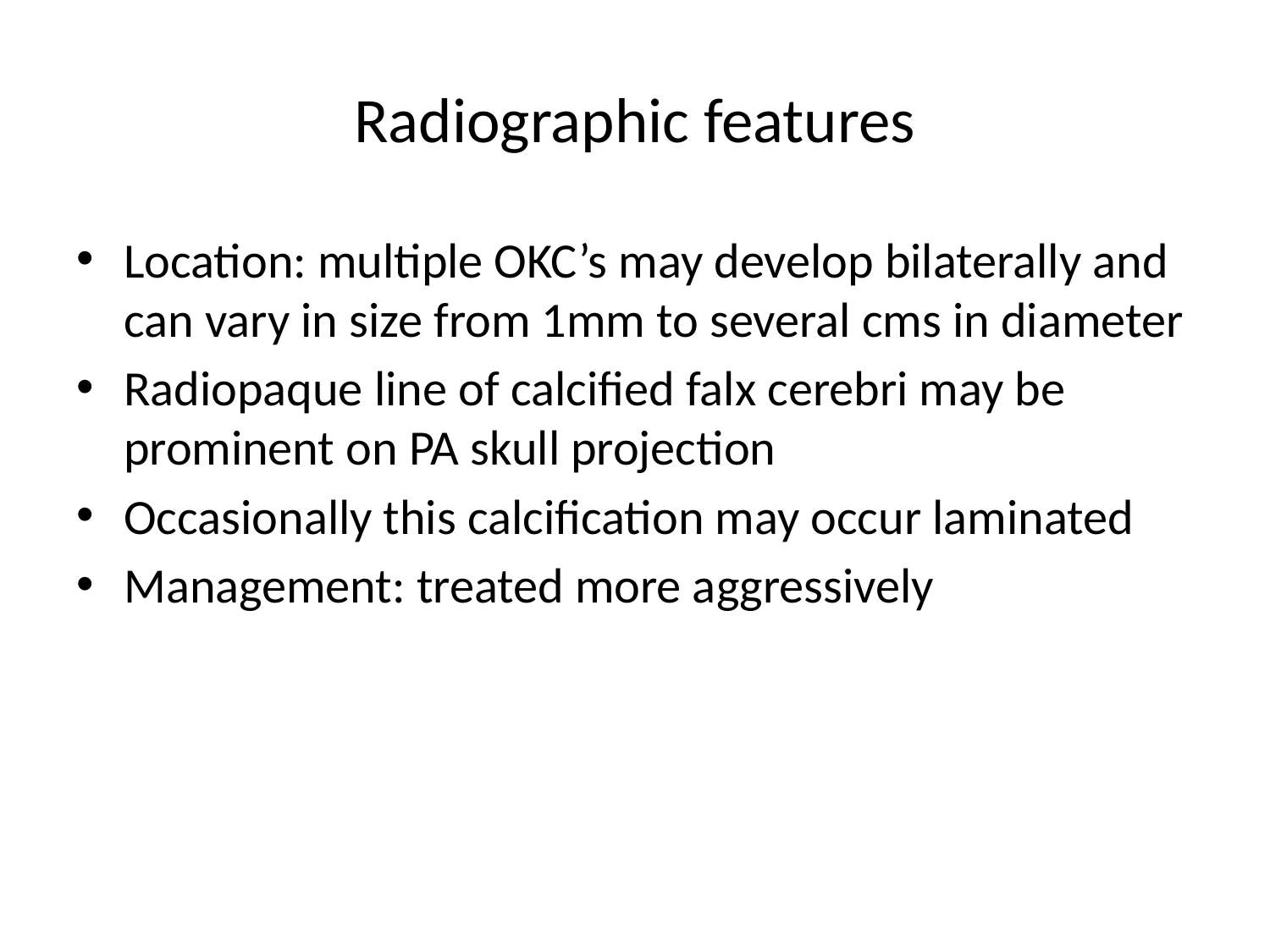

# Radiographic features
Location: multiple OKC’s may develop bilaterally and can vary in size from 1mm to several cms in diameter
Radiopaque line of calcified falx cerebri may be prominent on PA skull projection
Occasionally this calcification may occur laminated
Management: treated more aggressively